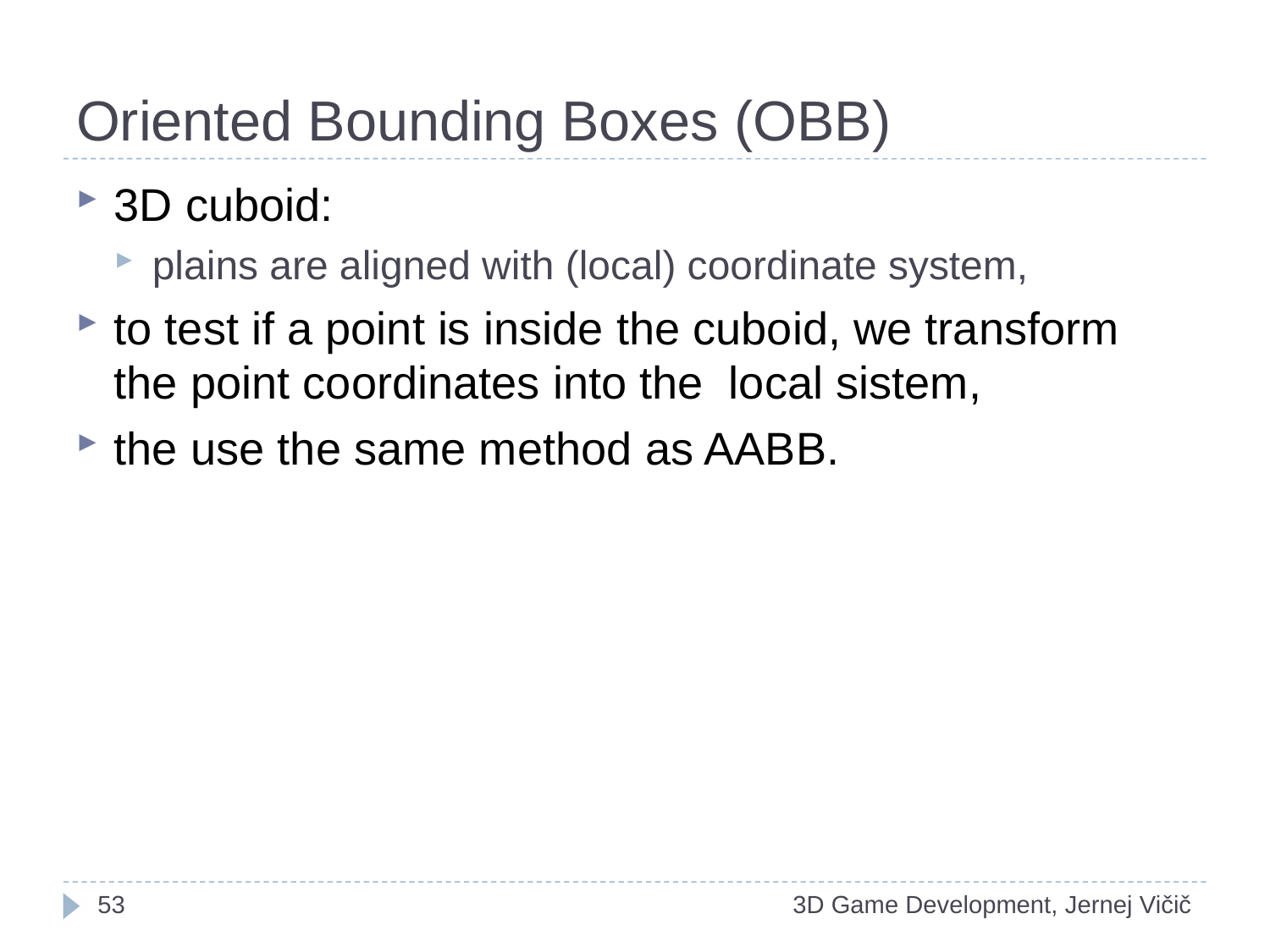

# Oriented Bounding Boxes (OBB)
3D cuboid:
plains are aligned with (local) coordinate system,
to test if a point is inside the cuboid, we transform the point coordinates into the  local sistem,
the use the same method as AABB.

53
3D Game Development, Jernej Vičič